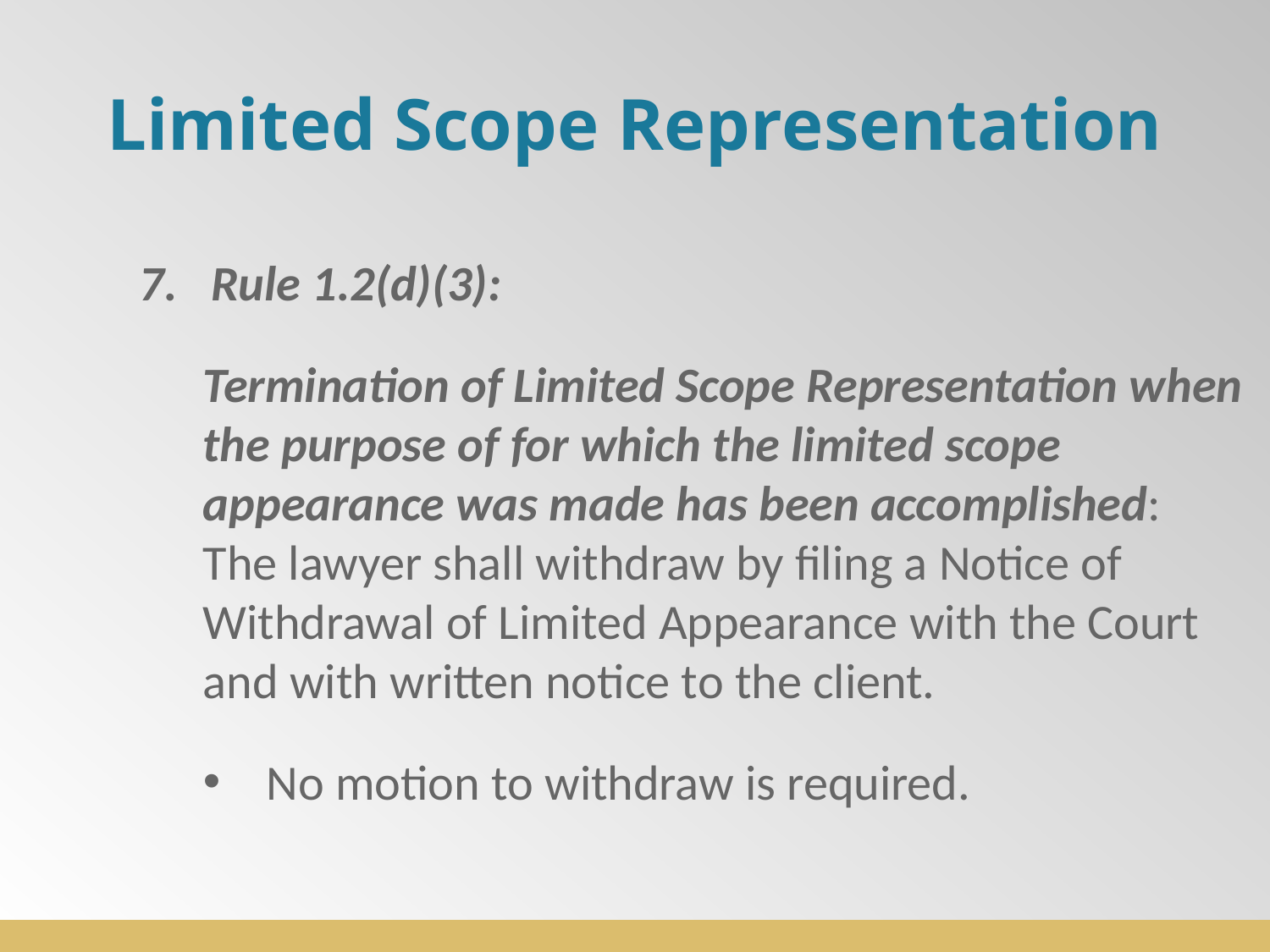

# Limited Scope Representation

Rule 1.2(d)(3):
Termination of Limited Scope Representation when the purpose of for which the limited scope appearance was made has been accomplished:  The lawyer shall withdraw by filing a Notice of Withdrawal of Limited Appearance with the Court and with written notice to the client.
No motion to withdraw is required.